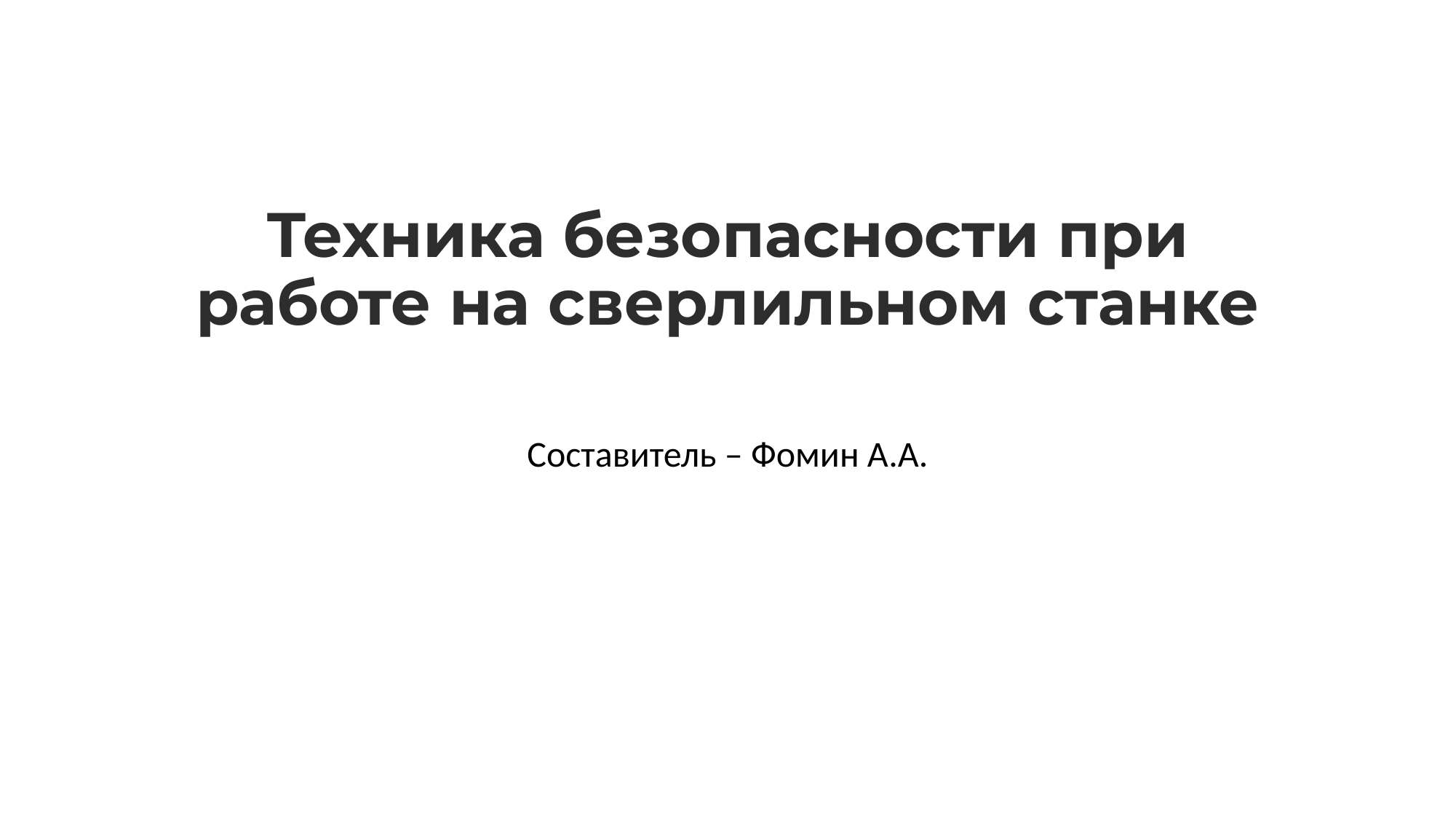

# Техника безопасности при работе на сверлильном станке
Составитель – Фомин А.А.